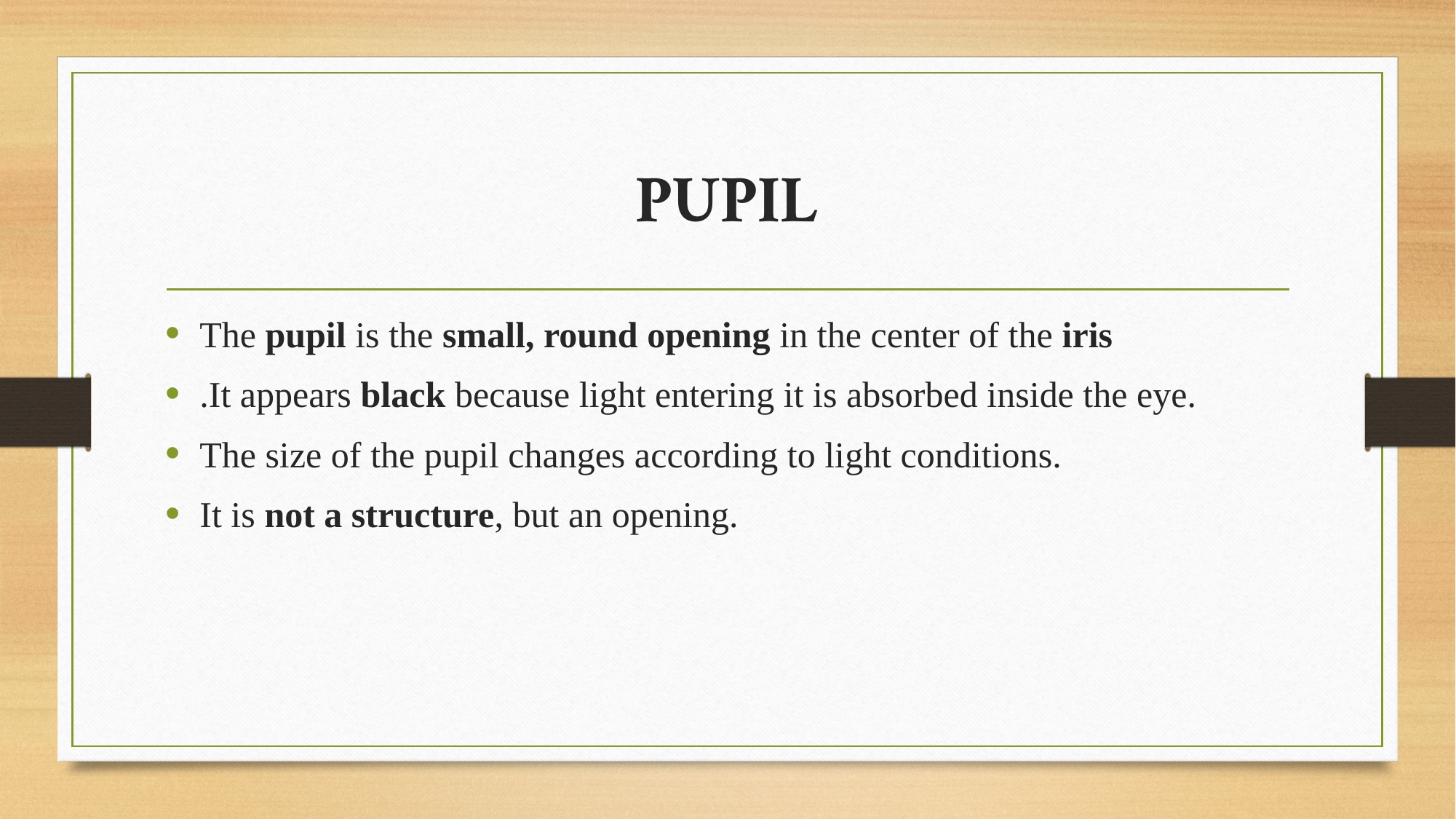

# PUPIL
The pupil is the small, round opening in the center of the iris
.It appears black because light entering it is absorbed inside the eye.
The size of the pupil changes according to light conditions.
It is not a structure, but an opening.